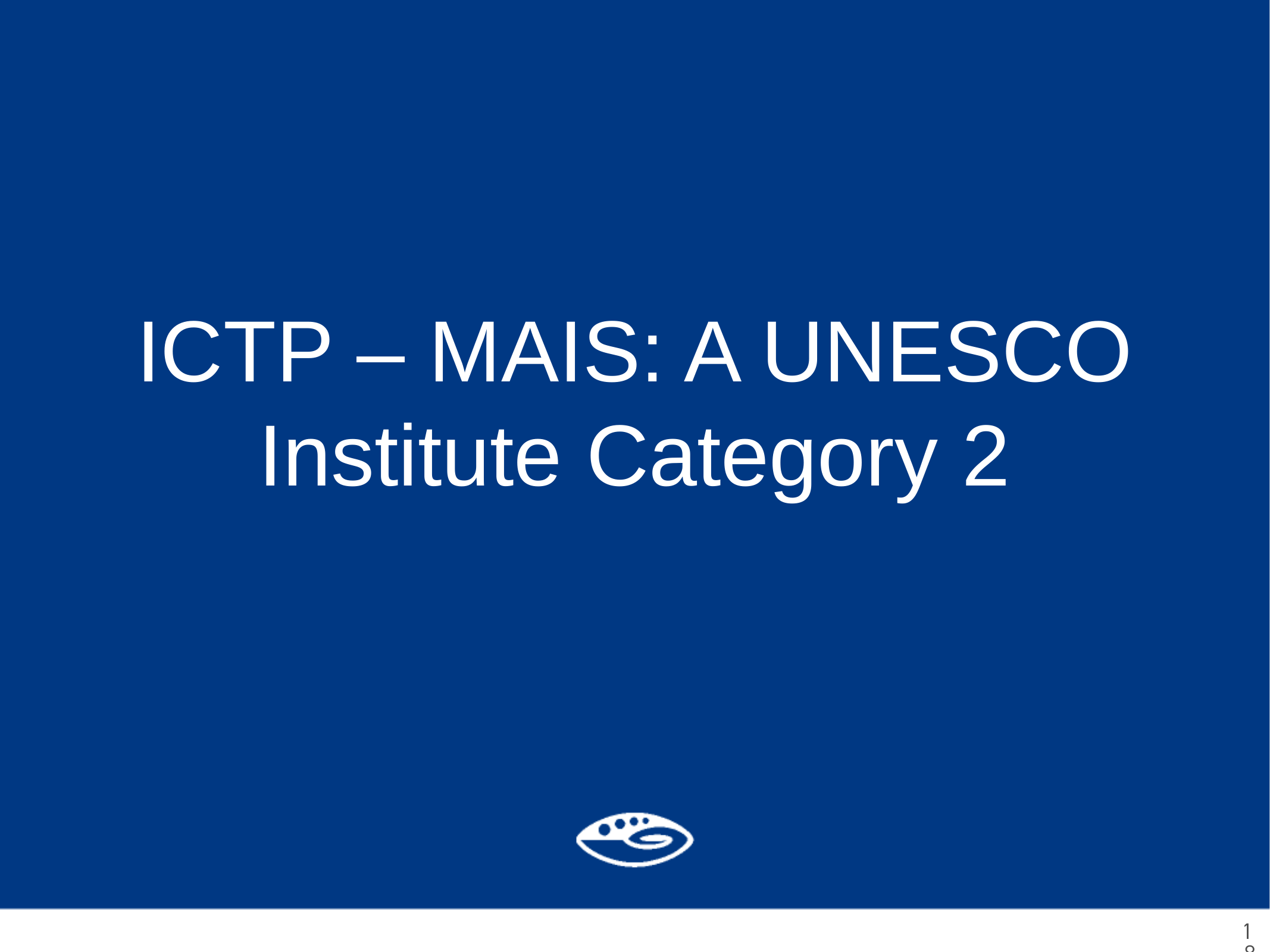

# ICTP – MAIS: A UNESCO Institute Category 2

18